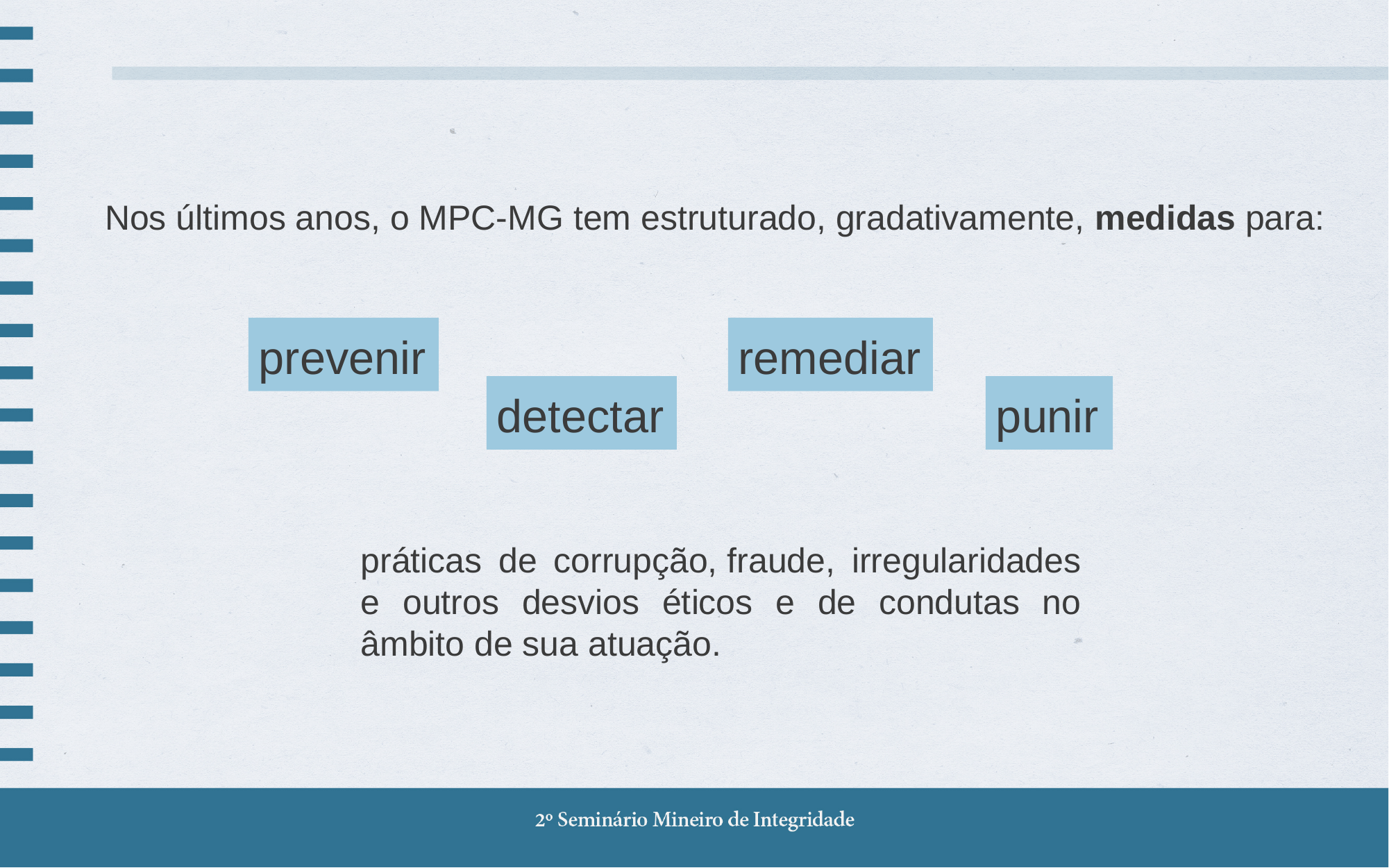

Nos últimos anos, o MPC-MG tem estruturado, gradativamente, medidas para:

remediar

prevenir

punir

detectar

práticas de corrupção, fraude, irregularidades e outros desvios éticos e de condutas no âmbito de sua atuação.